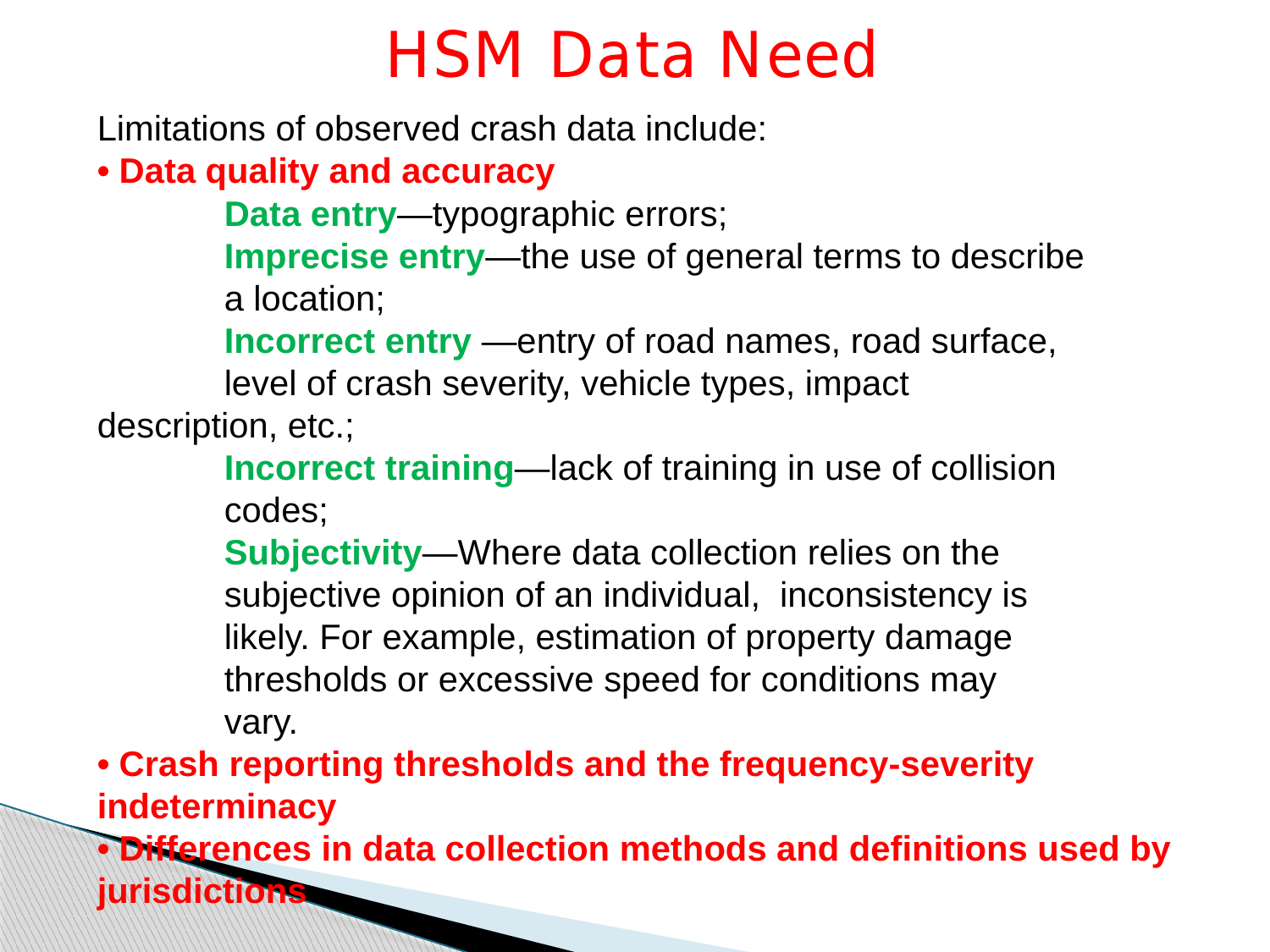

HSM Data Need
Limitations of observed crash data include:
• Data quality and accuracy
	Data entry—typographic errors;
	Imprecise entry—the use of general terms to describe 		a location;
	Incorrect entry —entry of road names, road surface, 		level of crash severity, vehicle types, impact 		description, etc.;
	Incorrect training—lack of training in use of collision 		codes;
	Subjectivity—Where data collection relies on the 		subjective opinion of an individual,  inconsistency is 		likely. For example, estimation of property damage 		thresholds or excessive speed for conditions may 		vary.
• Crash reporting thresholds and the frequency-severity indeterminacy
• Differences in data collection methods and definitions used by jurisdictions